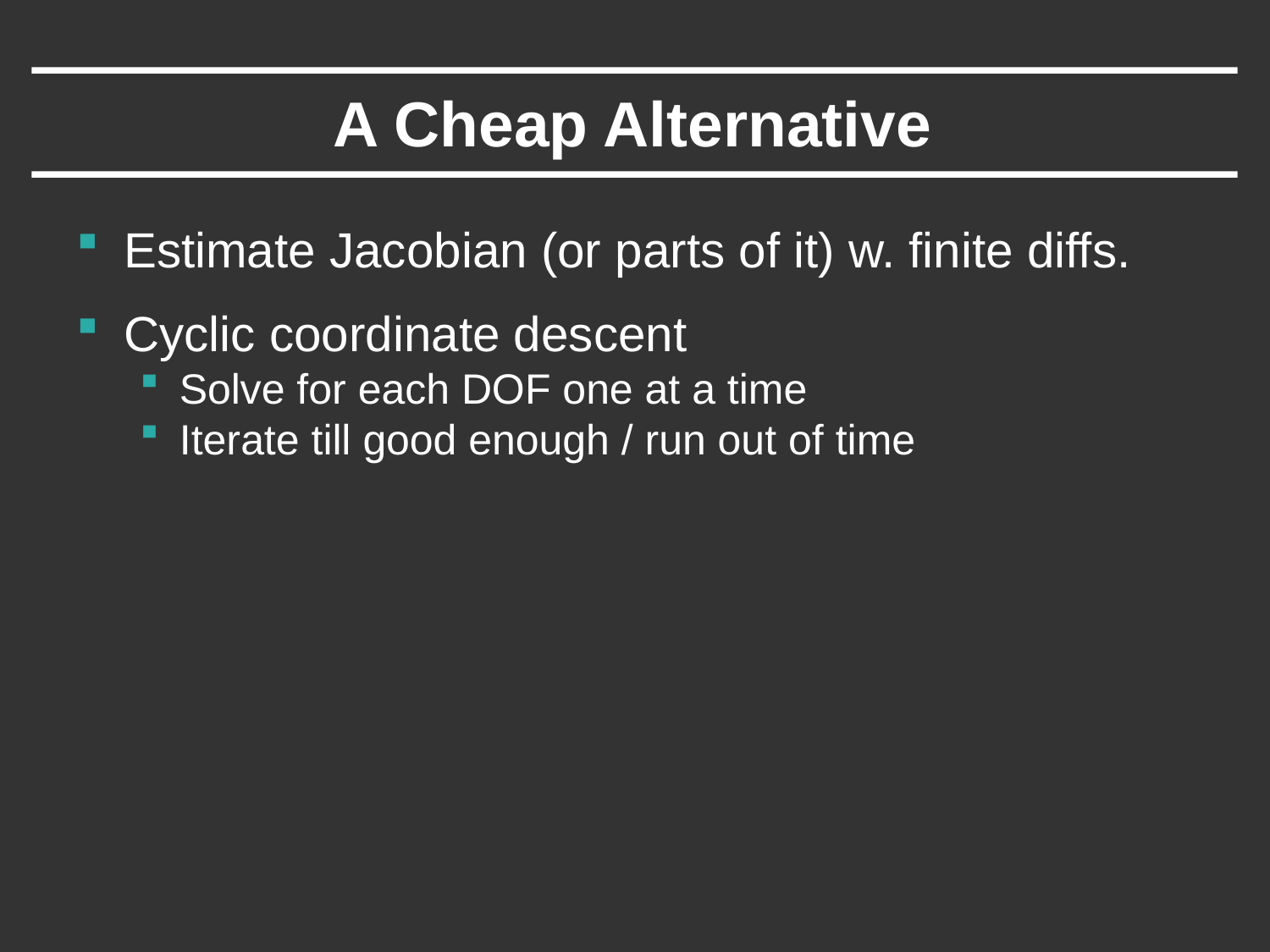

# A Cheap Alternative
Estimate Jacobian (or parts of it) w. finite diffs.
Cyclic coordinate descent
Solve for each DOF one at a time
Iterate till good enough / run out of time